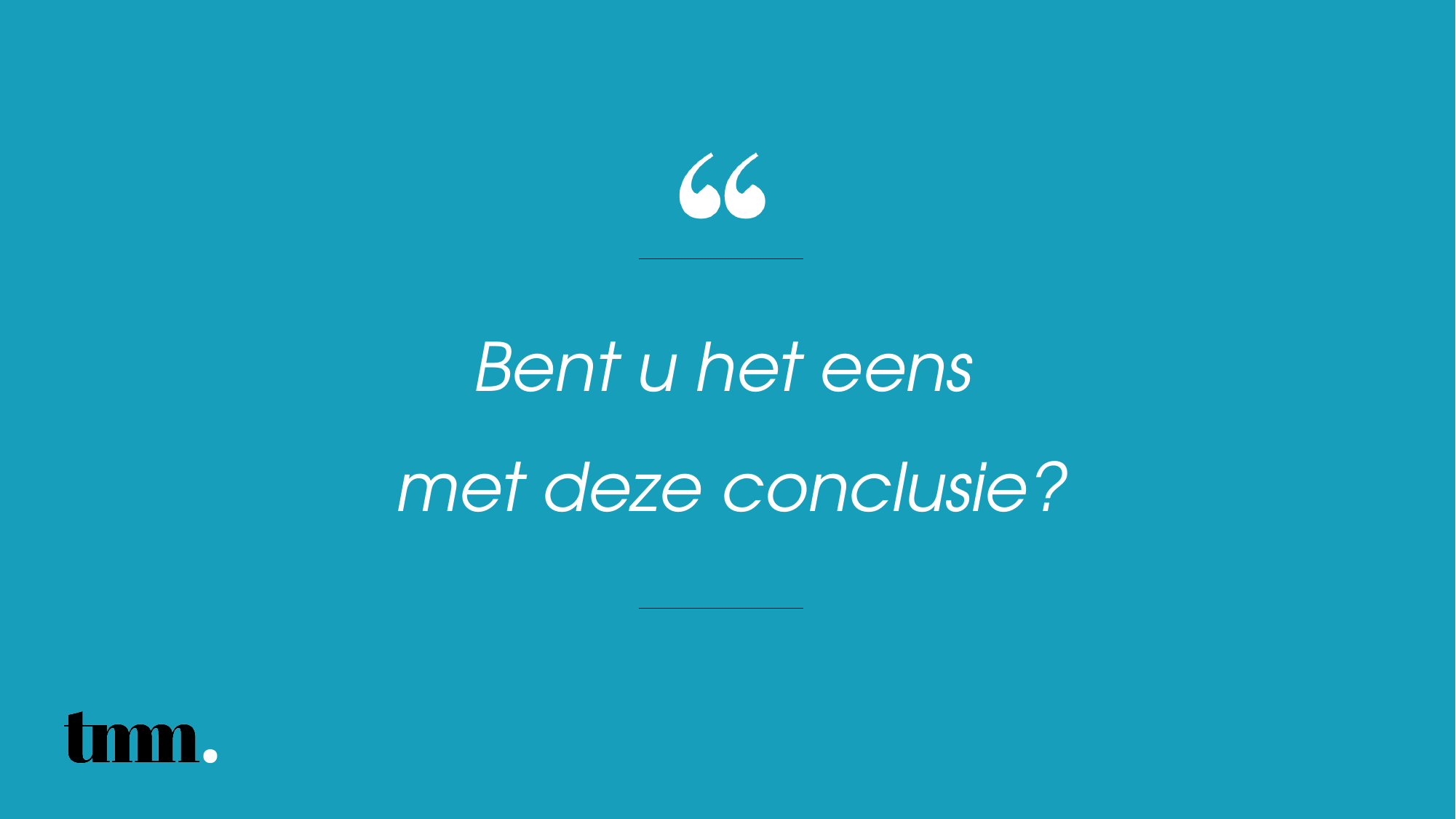

Bent u het eens
met deze conclusie?